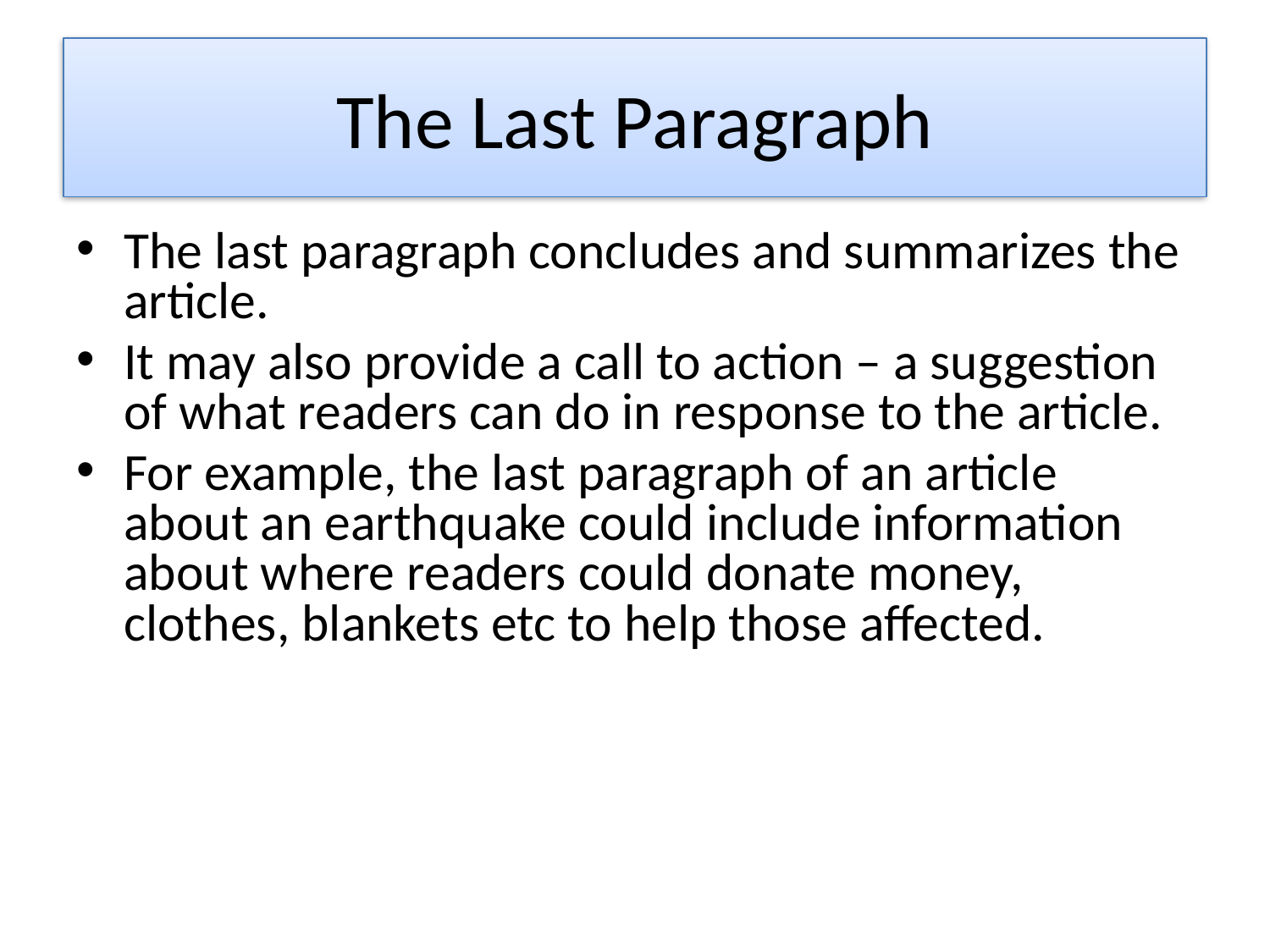

# The Last Paragraph
The last paragraph concludes and summarizes the article.
It may also provide a call to action – a suggestion of what readers can do in response to the article.
For example, the last paragraph of an article about an earthquake could include information about where readers could donate money, clothes, blankets etc to help those affected.